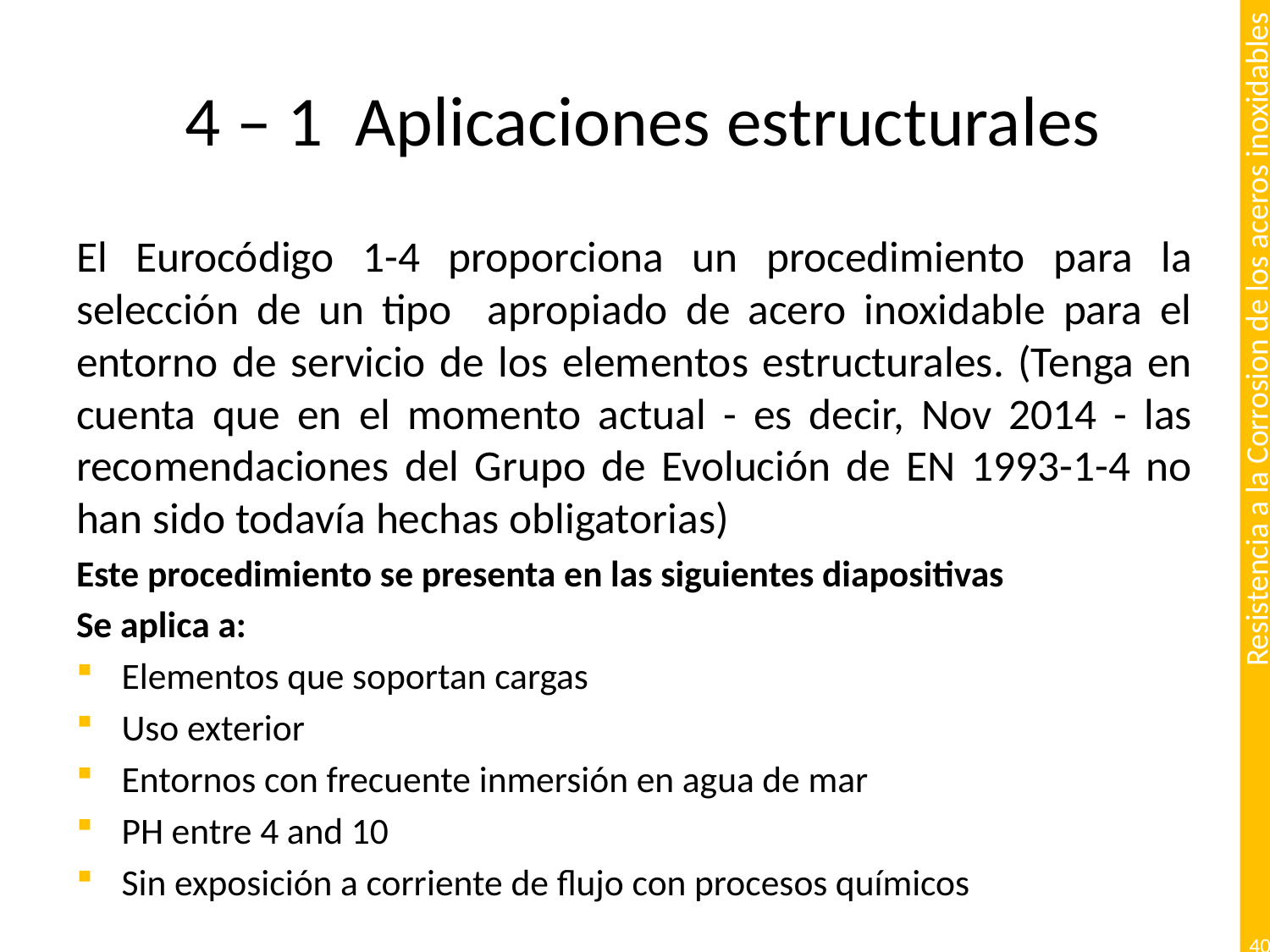

# 4 – 1  Aplicaciones estructurales
El Eurocódigo 1-4 proporciona un procedimiento para la selección de un tipo  apropiado de acero inoxidable para el entorno de servicio de los elementos estructurales. (Tenga en cuenta que en el momento actual - es decir, Nov 2014 - las recomendaciones del Grupo de Evolución de EN 1993-1-4 no han sido todavía hechas obligatorias)
Este procedimiento se presenta en las siguientes diapositivas
Se aplica a:
Elementos que soportan cargas
Uso exterior
Entornos con frecuente inmersión en agua de mar
PH entre 4 and 10
Sin exposición a corriente de flujo con procesos químicos
40